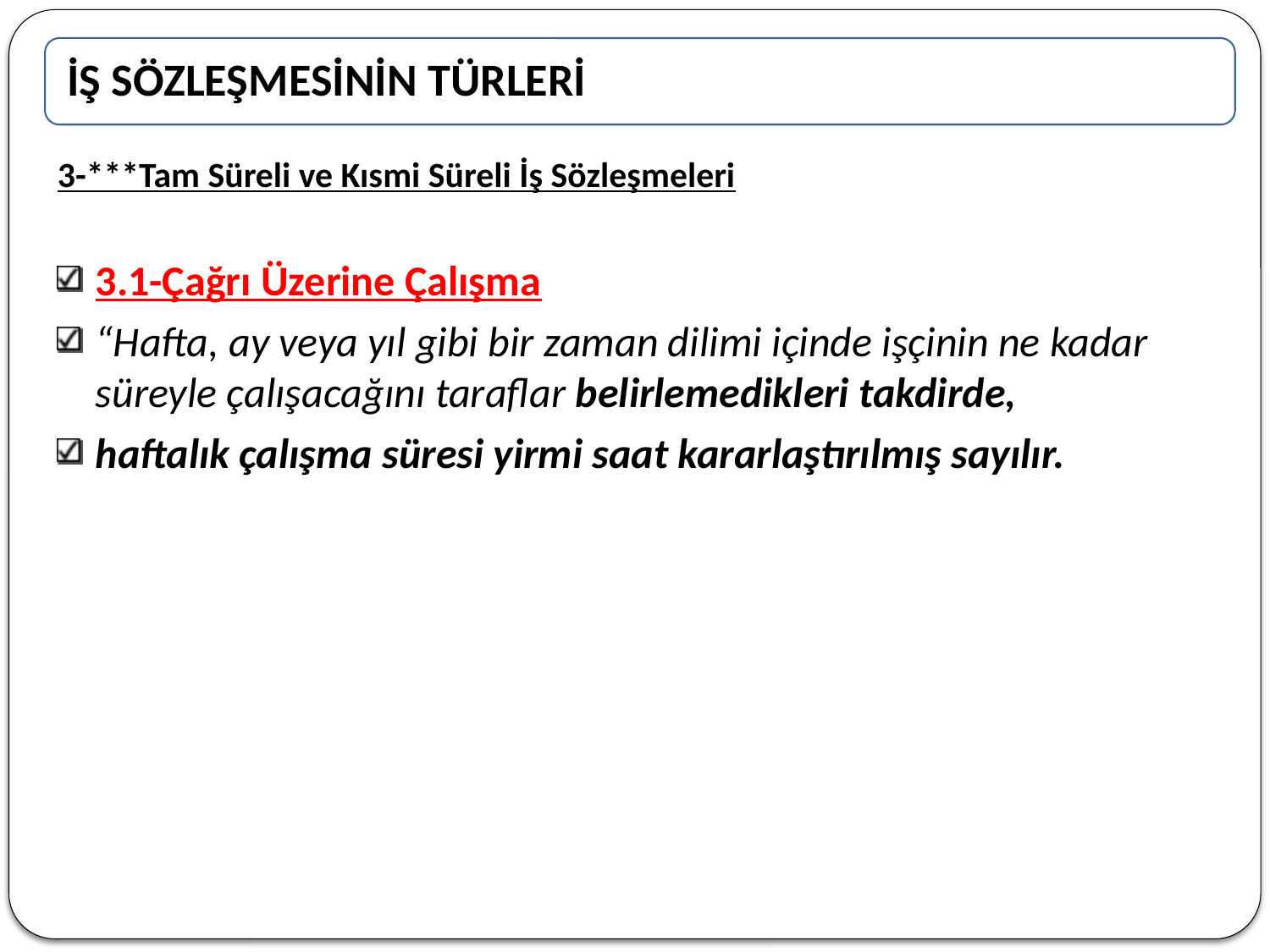

İŞ SÖZLEŞMESİNİN TÜRLERİ
3-***Tam Süreli ve Kısmi Süreli İş Sözleşmeleri

3.1-Çağrı Üzerine Çalışma
“Hafta, ay veya yıl gibi bir zaman dilimi içinde işçinin ne kadar süreyle çalışacağını taraflar belirlemedikleri takdirde,
haftalık çalışma süresi yirmi saat kararlaştırılmış sayılır.